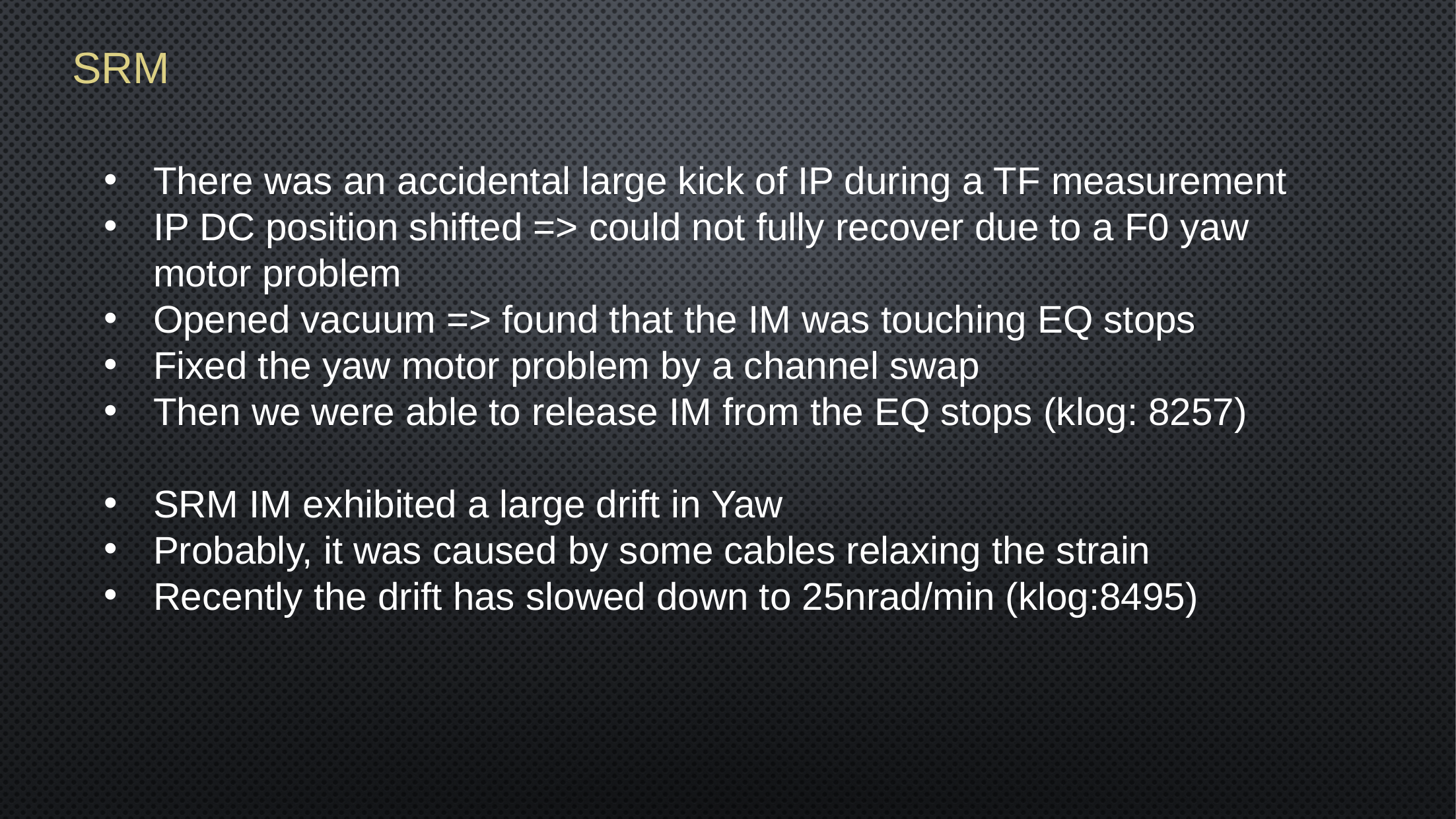

SRM
There was an accidental large kick of IP during a TF measurement
IP DC position shifted => could not fully recover due to a F0 yaw
motor problem
Opened vacuum => found that the IM was touching EQ stops
Fixed the yaw motor problem by a channel swap
Then we were able to release IM from the EQ stops (klog: 8257)

SRM IM exhibited a large drift in Yaw
Probably, it was caused by some cables relaxing the strain
Recently the drift has slowed down to 25nrad/min (klog:8495)